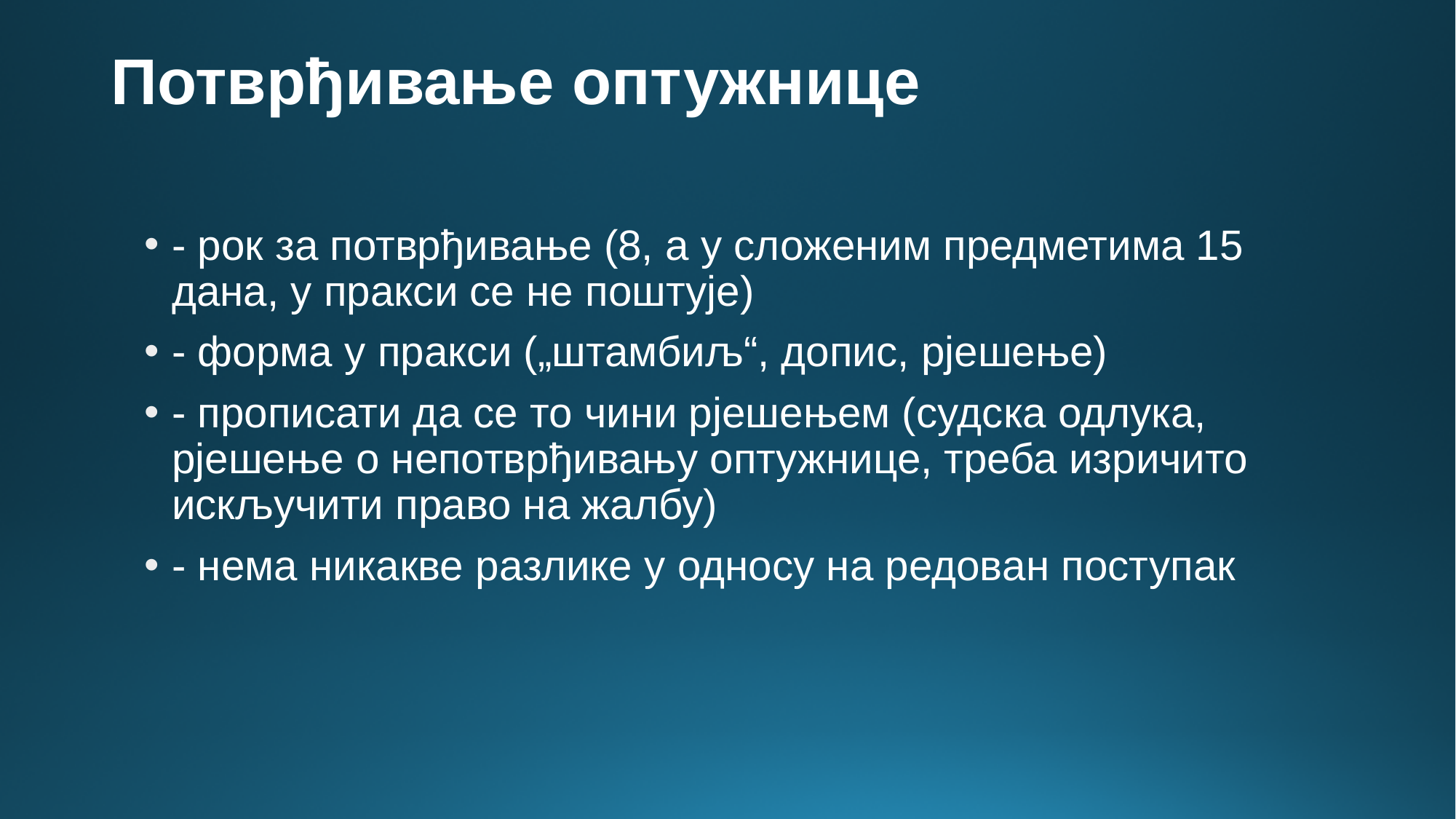

# Потврђивање оптужнице
- рок за потврђивање (8, а у сложеним предметима 15 дана, у пракси се не поштује)
- форма у пракси („штамбиљ“, допис, рјешење)
- прописати да се то чини рјешењем (судска одлука, рјешење о непотврђивању оптужнице, треба изричито искључити право на жалбу)
- нема никакве разлике у односу на редован поступак